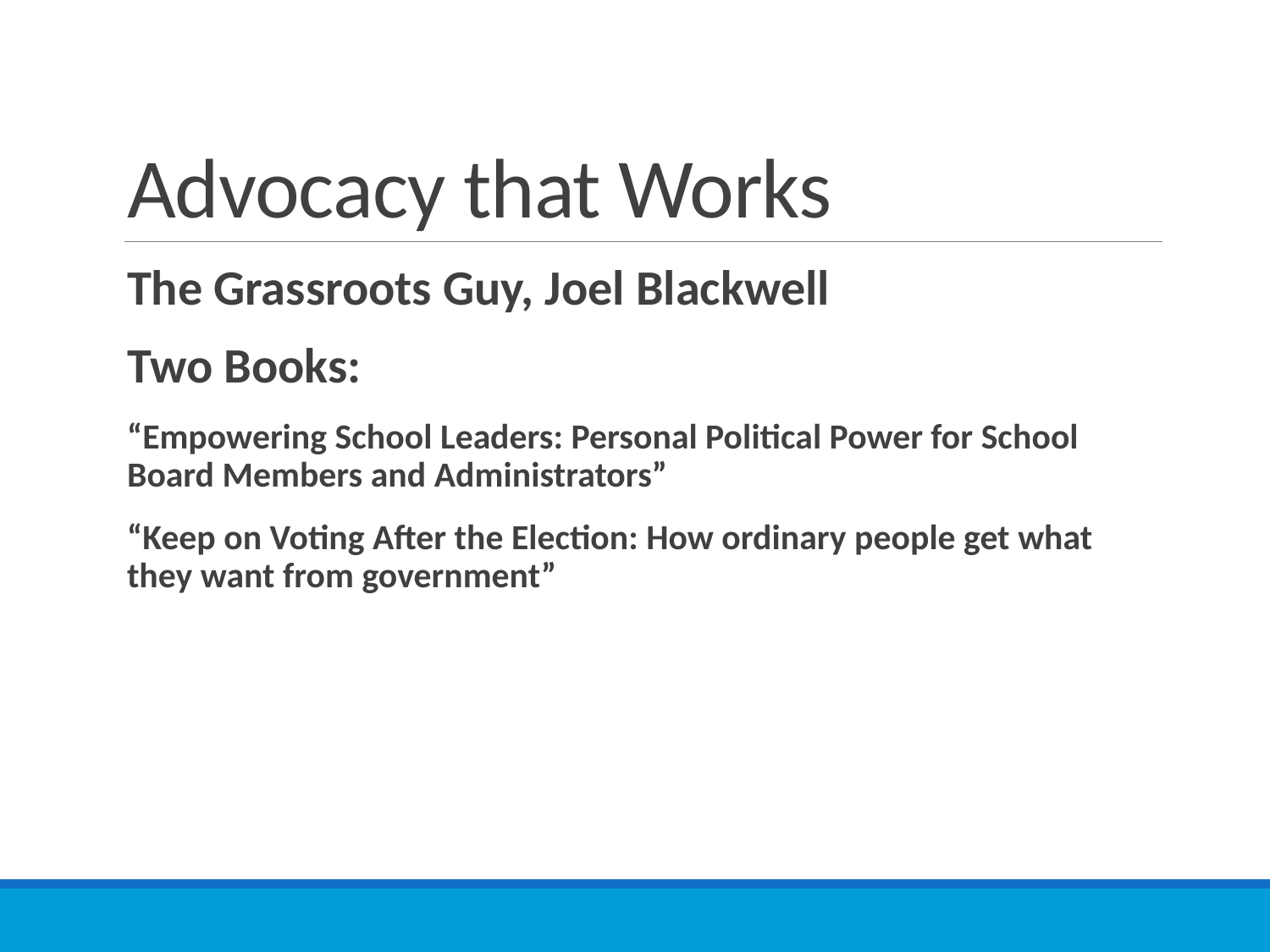

# Advocacy that Works
The Grassroots Guy, Joel Blackwell
Two Books:
“Empowering School Leaders: Personal Political Power for School Board Members and Administrators”
“Keep on Voting After the Election: How ordinary people get what they want from government”